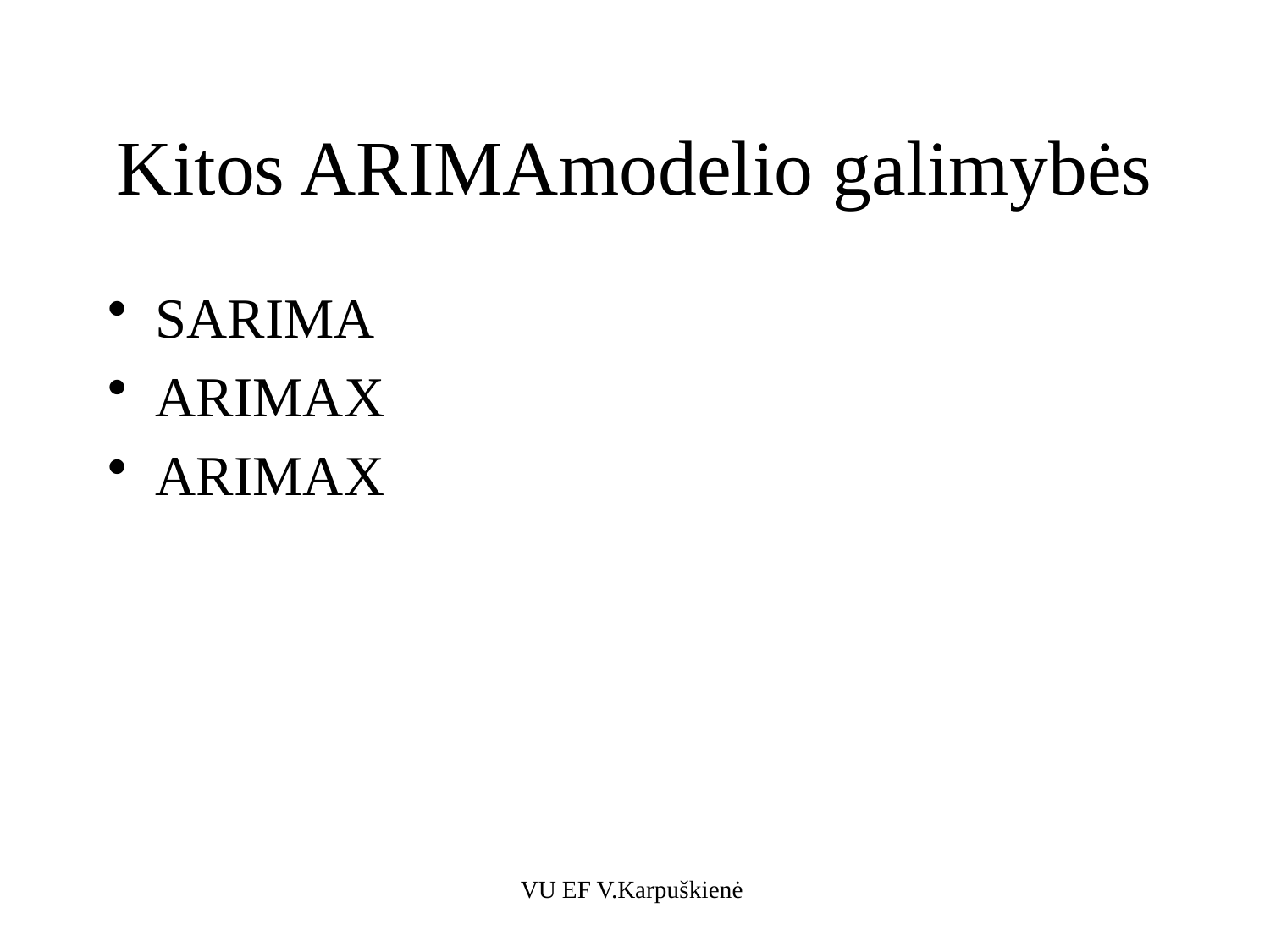

# Kitos ARIMAmodelio galimybės
SARIMA
ARIMAX
ARIMAX
VU EF V.Karpuškienė